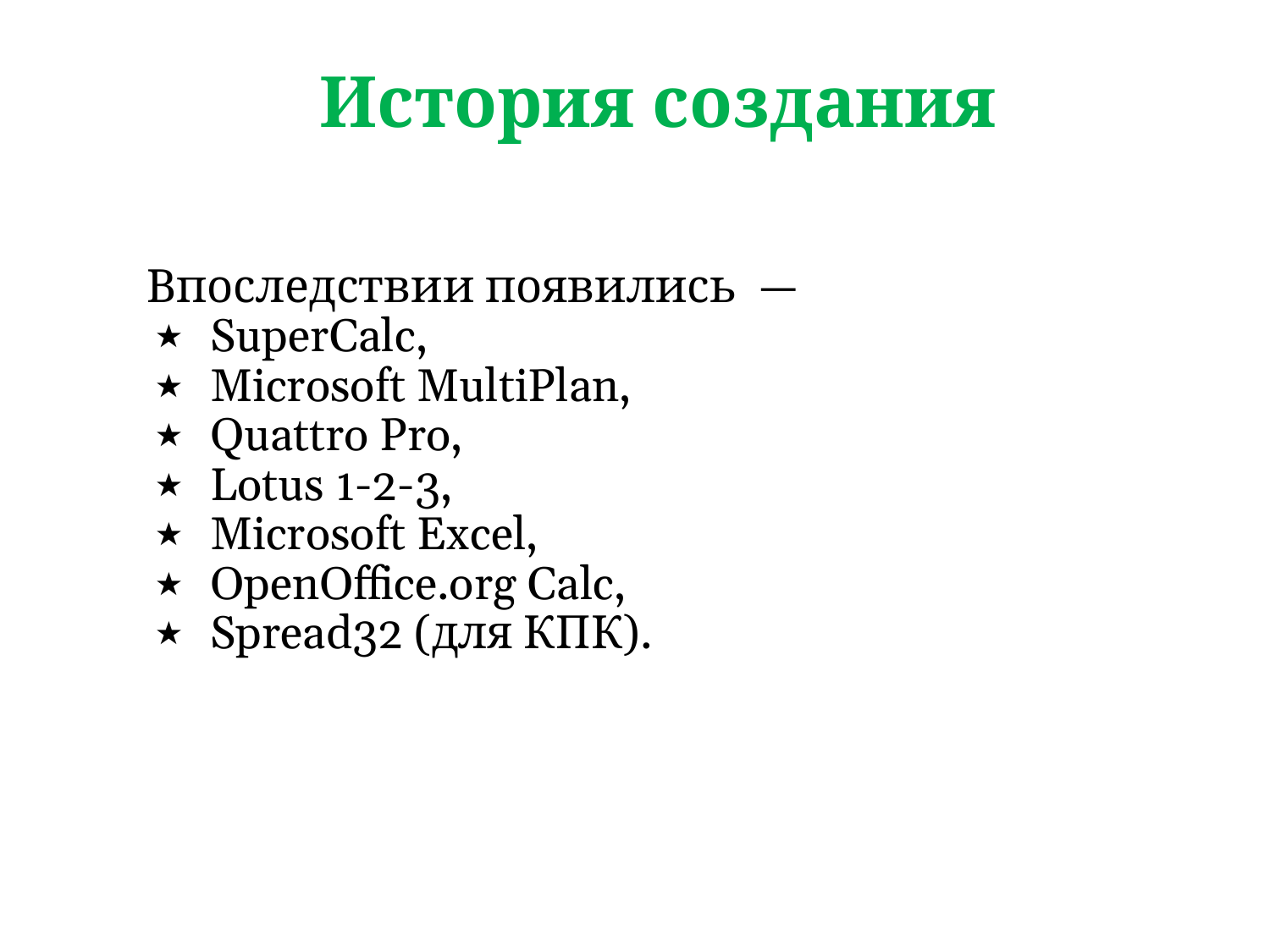

История создания
Впоследствии появились  —
SuperCalc,
Microsoft MultiPlan,
Quattro Pro,
Lotus 1-2-3,
Microsoft Excel,
OpenOffice.org Calc,
Spread32 (для КПК).